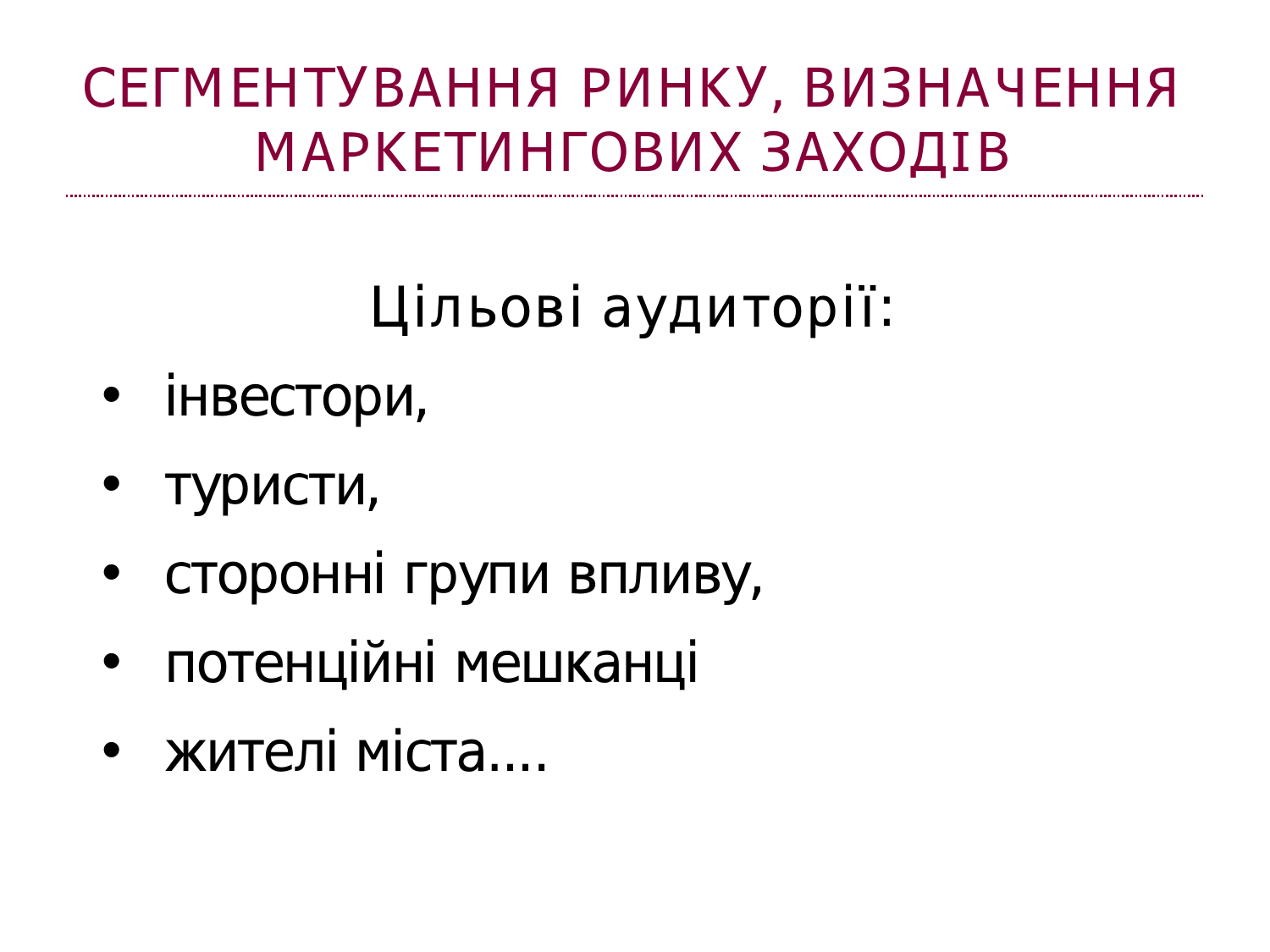

# Сегментування ринку, Визначення маркетингових заходів

Цільові аудиторії:
інвестори,
туристи,
сторонні групи впливу,
потенційні мешканці
жителі міста….